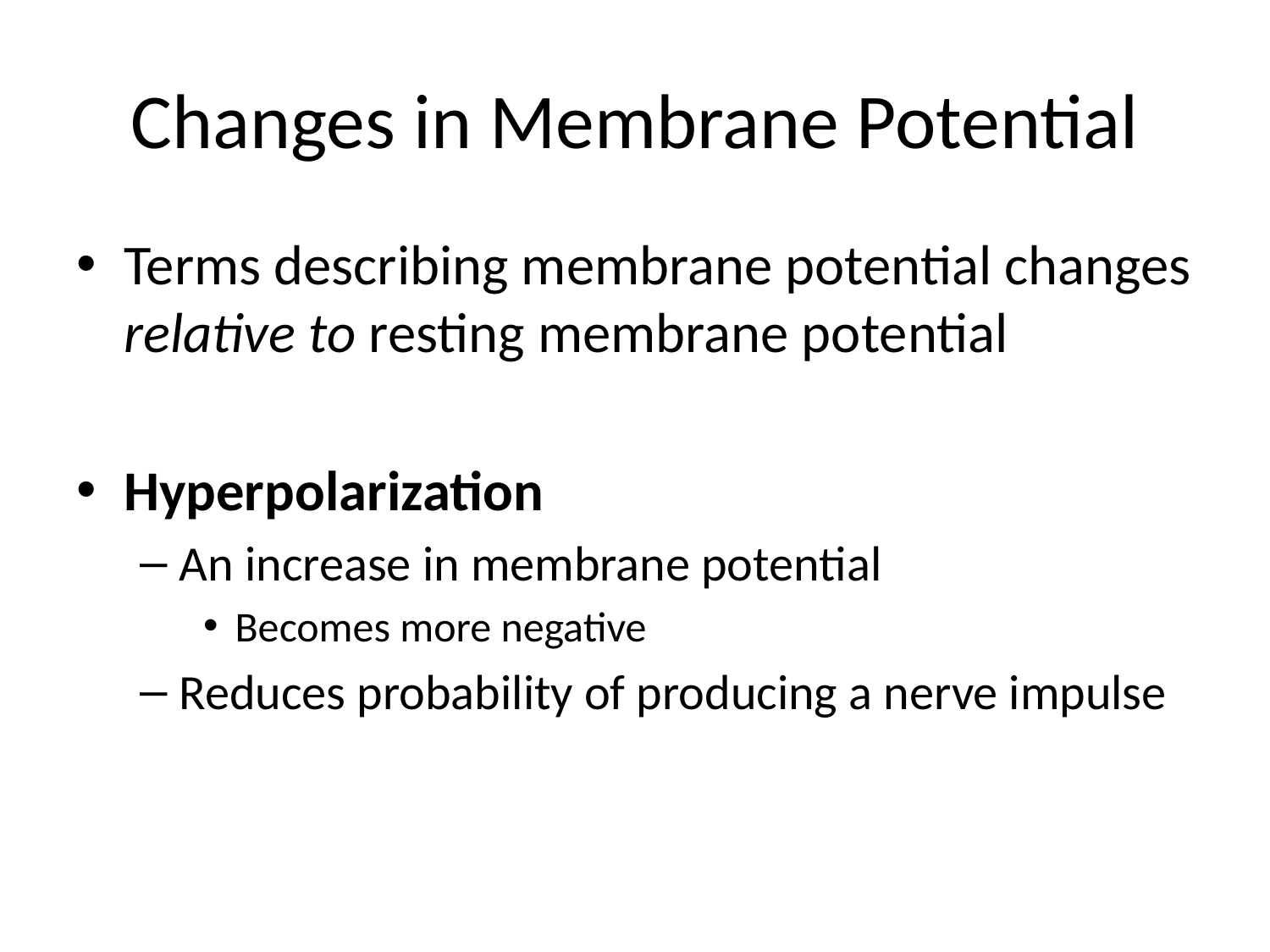

# Changes in Membrane Potential
Terms describing membrane potential changes relative to resting membrane potential

Hyperpolarization
An increase in membrane potential
Becomes more negative
Reduces probability of producing a nerve impulse